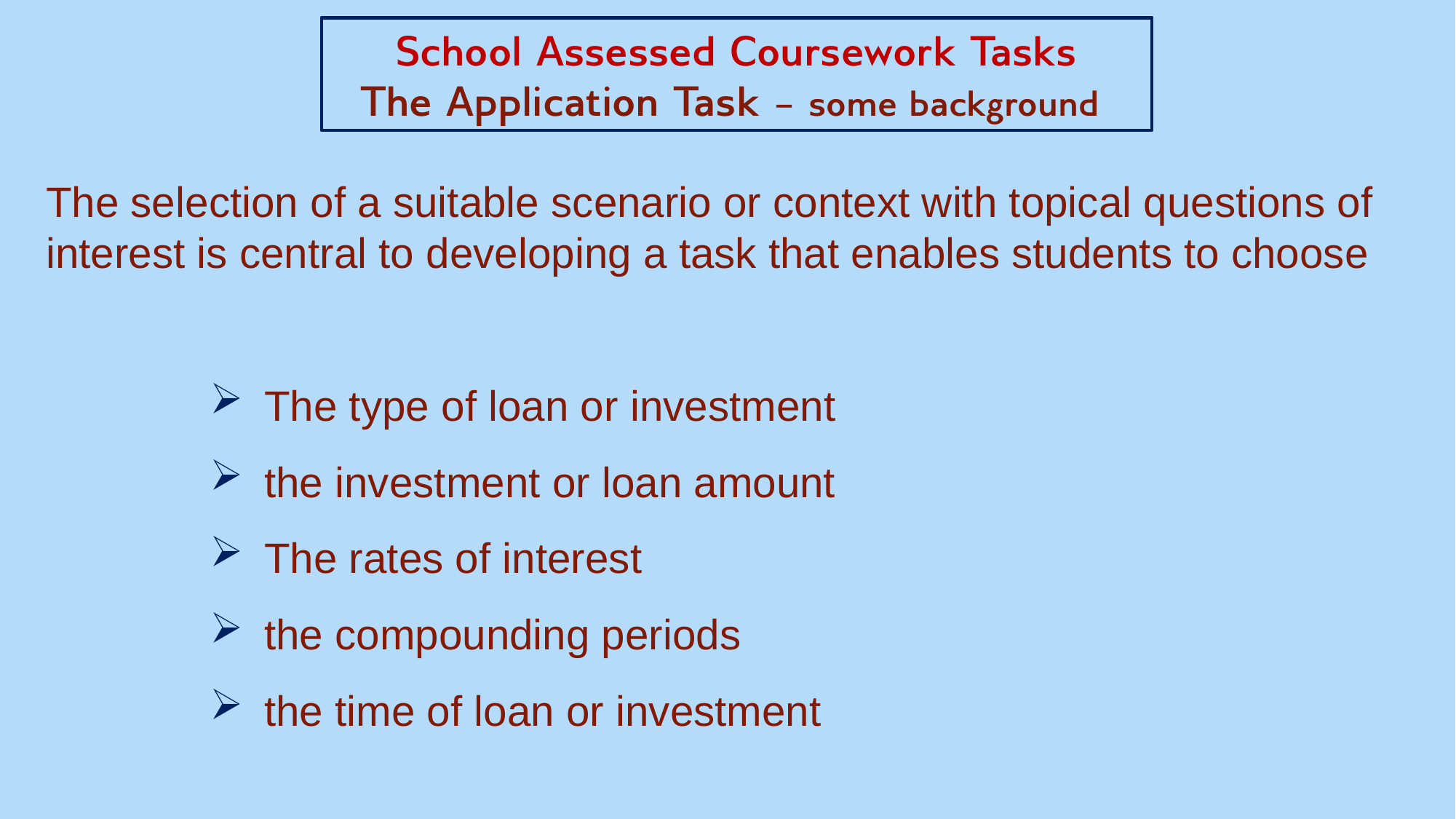

School Assessed Coursework Tasks
The Application Task – some background
The selection of a suitable scenario or context with topical questions of interest is central to developing a task that enables students to choose

The type of loan or investment
the investment or loan amount
The rates of interest
the compounding periods
the time of loan or investment